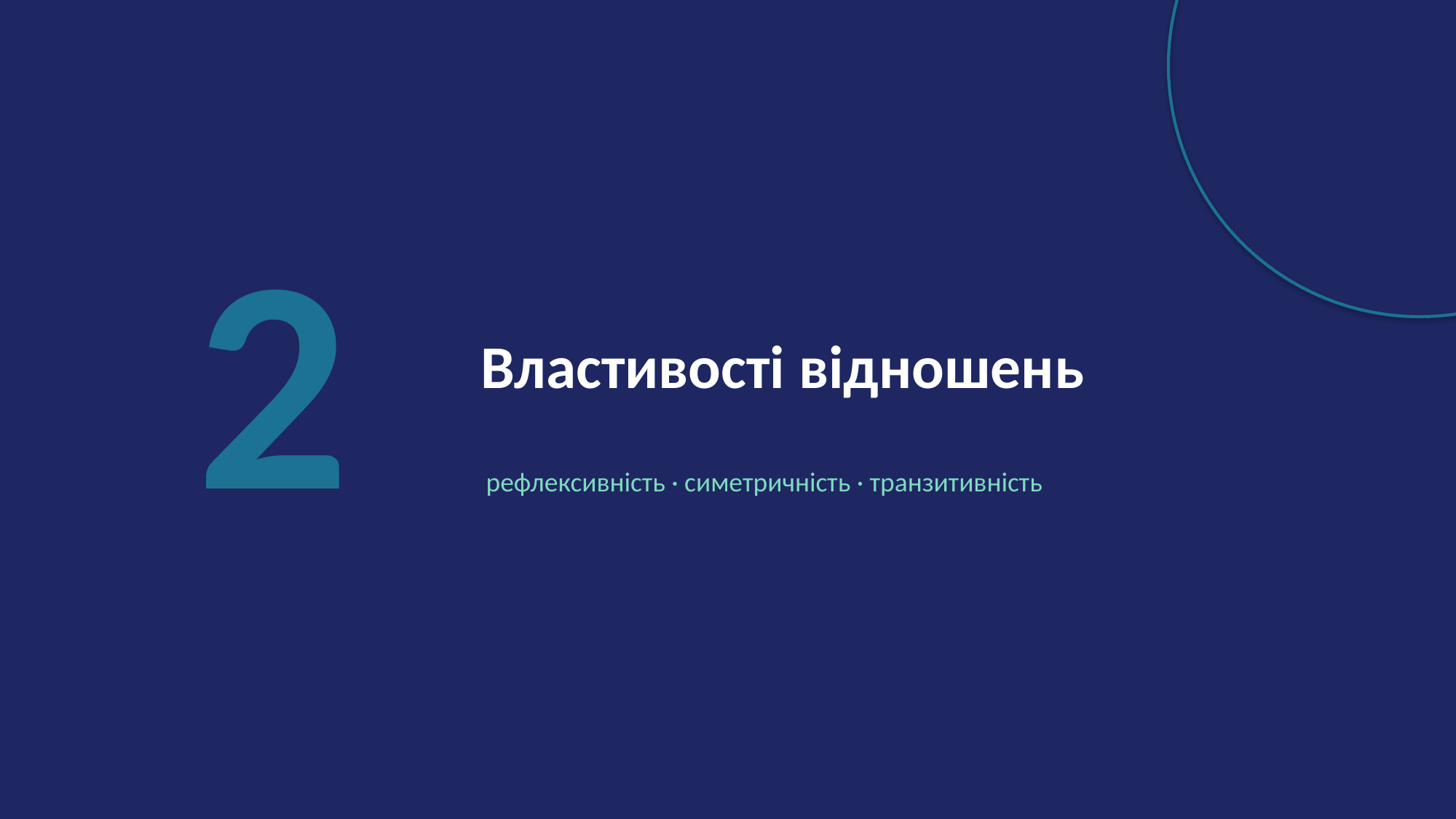

2
Властивості відношень
рефлексивність · симетричність · транзитивність